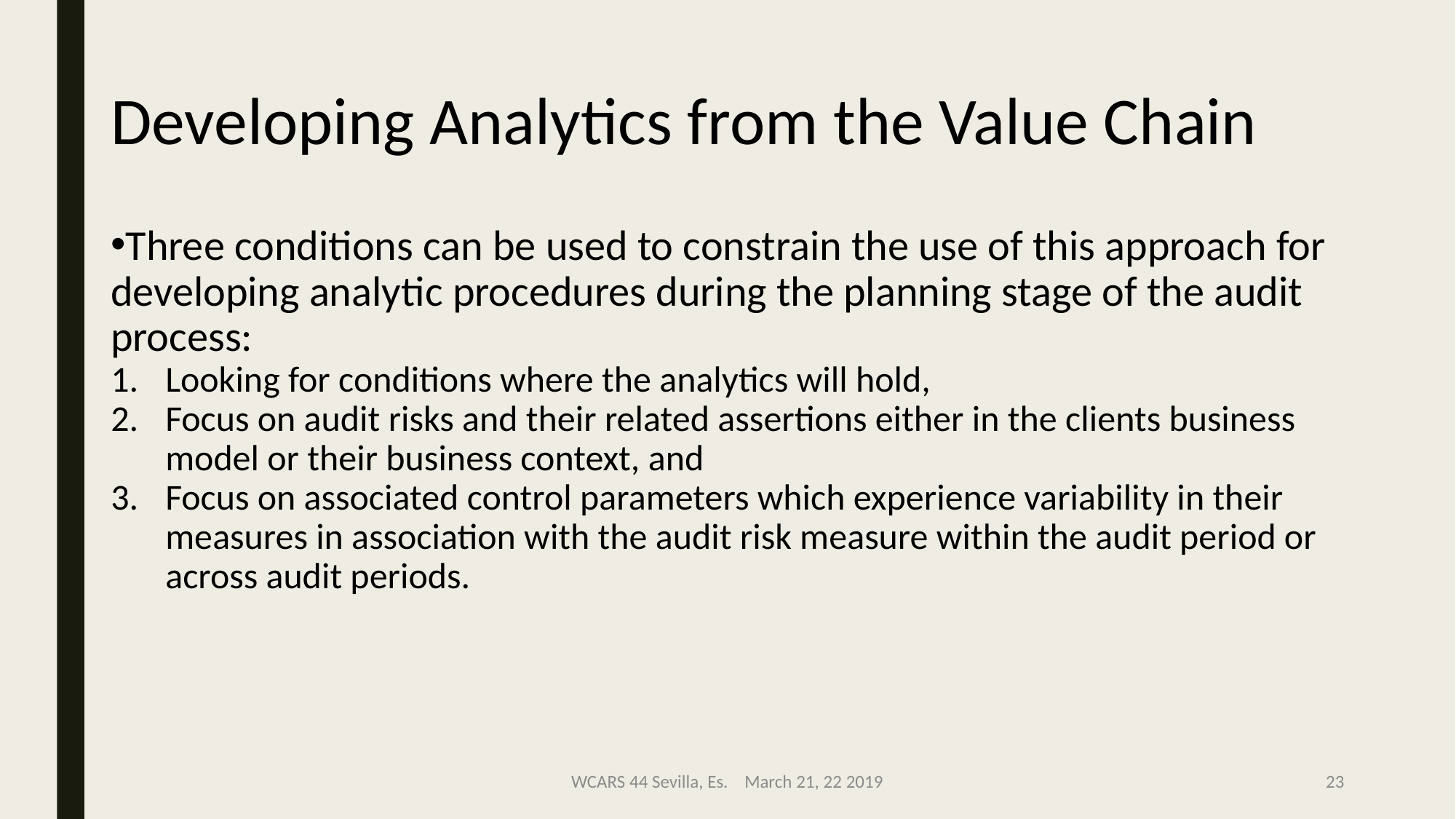

Developing Analytics from the Value Chain
Three conditions can be used to constrain the use of this approach for developing analytic procedures during the planning stage of the audit process:
Looking for conditions where the analytics will hold,
Focus on audit risks and their related assertions either in the clients business model or their business context, and
Focus on associated control parameters which experience variability in their measures in association with the audit risk measure within the audit period or across audit periods.

WCARS 44 Sevilla, Es.    March 21, 22 2019
23